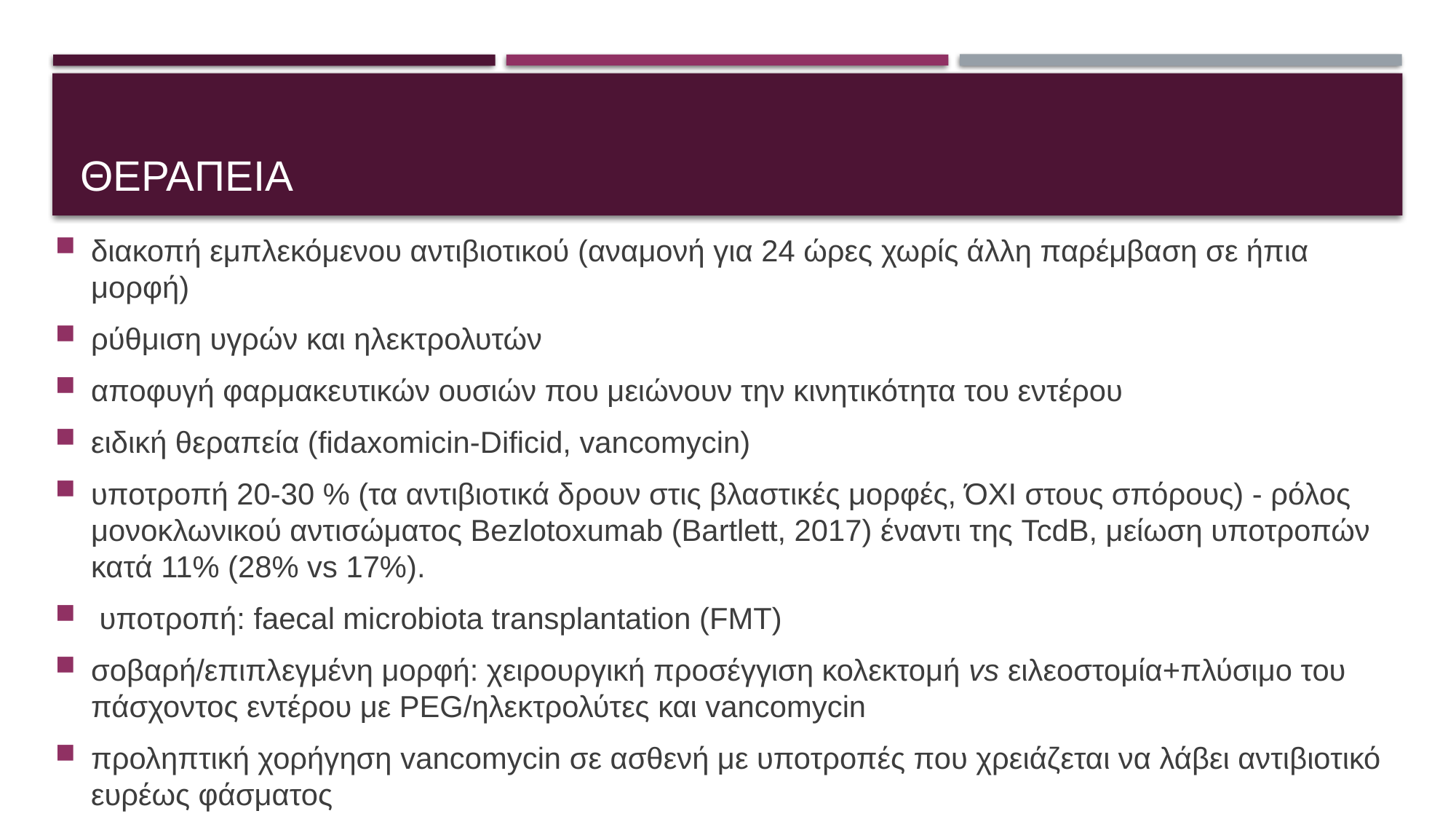

# θεραπεια
διακοπή εμπλεκόμενου αντιβιοτικού (αναμονή για 24 ώρες χωρίς άλλη παρέμβαση σε ήπια μορφή)
ρύθμιση υγρών και ηλεκτρολυτών
αποφυγή φαρμακευτικών ουσιών που μειώνουν την κινητικότητα του εντέρου
ειδική θεραπεία (fidaxomicin-Dificid, vancomycin)
υποτροπή 20-30 % (τα αντιβιοτικά δρουν στις βλαστικές μορφές, ΌΧΙ στους σπόρους) - ρόλος μονοκλωνικού αντισώματος Bezlotoxumab (Bartlett, 2017) έναντι της TcdB, μείωση υποτροπών κατά 11% (28% vs 17%).
 υποτροπή: faecal microbiota transplantation (FMT)
σοβαρή/επιπλεγμένη μορφή: χειρουργική προσέγγιση κολεκτομή vs ειλεοστομία+πλύσιμο του πάσχοντος εντέρου με PEG/ηλεκτρολύτες και vancomycin
προληπτική χορήγηση vancomycin σε ασθενή με υποτροπές που χρειάζεται να λάβει αντιβιοτικό ευρέως φάσματος